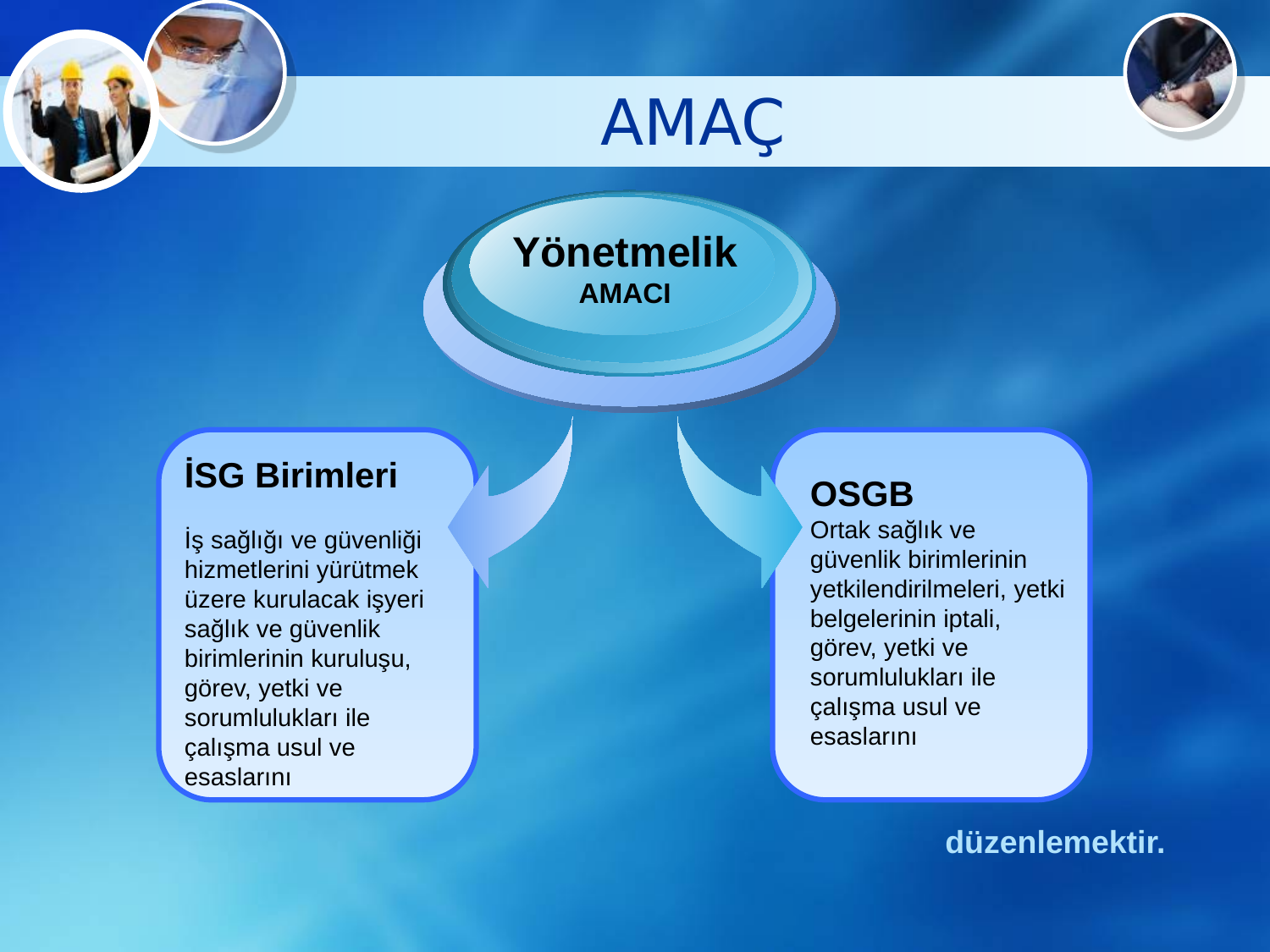

# AMAÇ

Yönetmelik
AMACI

İSG Birimleri

İş sağlığı ve güvenliği hizmetlerini yürütmek üzere kurulacak işyeri sağlık ve güvenlik birimlerinin kuruluşu, görev, yetki ve sorumlulukları ile çalışma usul ve esaslarını

OSGB
Ortak sağlık ve güvenlik birimlerinin yetkilendirilmeleri, yetki belgelerinin iptali, görev, yetki ve sorumlulukları ile çalışma usul ve esaslarını
düzenlemektir.